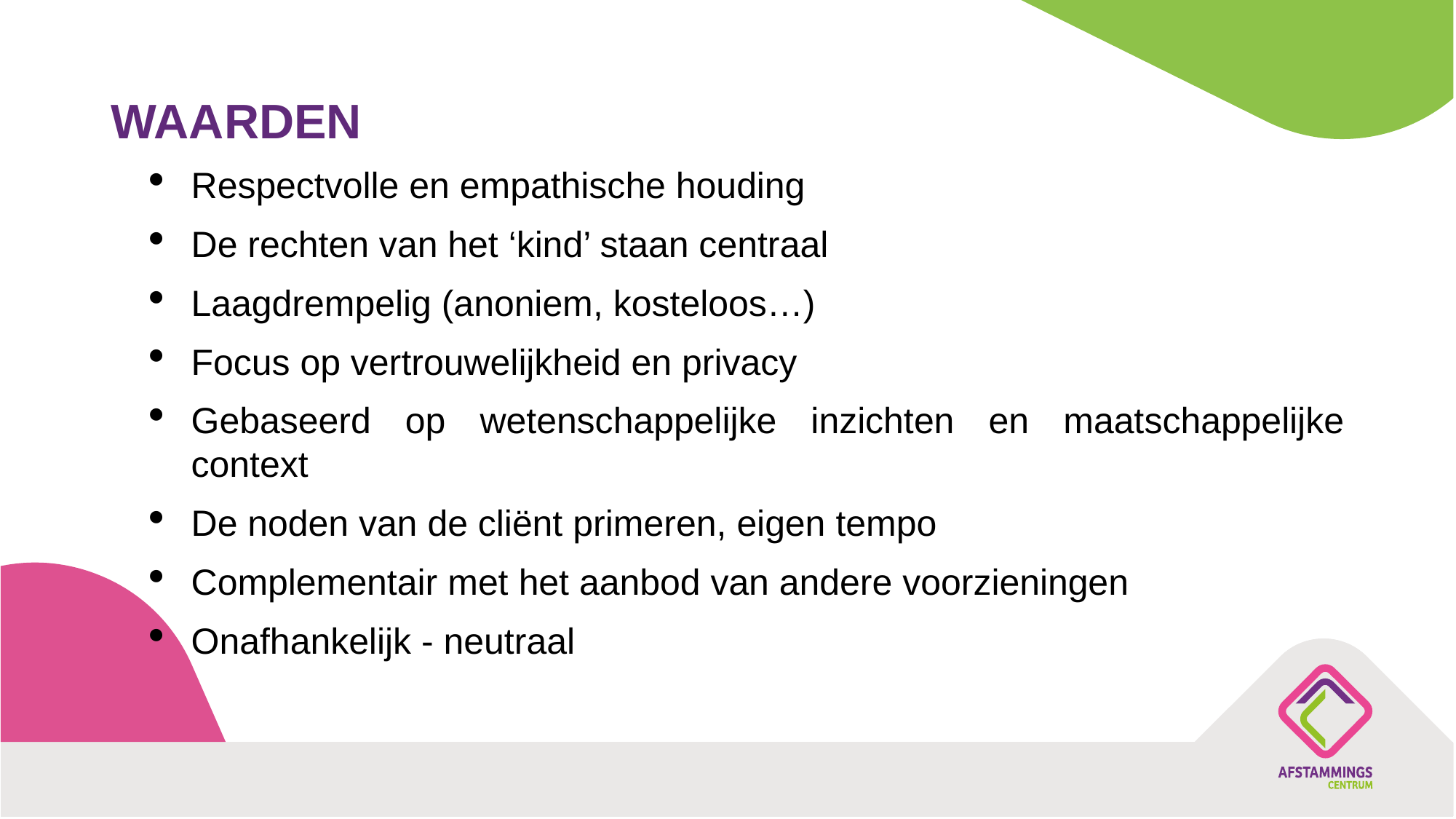

# WAARDEN
Respectvolle en empathische houding
De rechten van het ‘kind’ staan centraal
Laagdrempelig (anoniem, kosteloos…)
Focus op vertrouwelijkheid en privacy
Gebaseerd op wetenschappelijke inzichten en maatschappelijke context
De noden van de cliënt primeren, eigen tempo
Complementair met het aanbod van andere voorzieningen
Onafhankelijk - neutraal